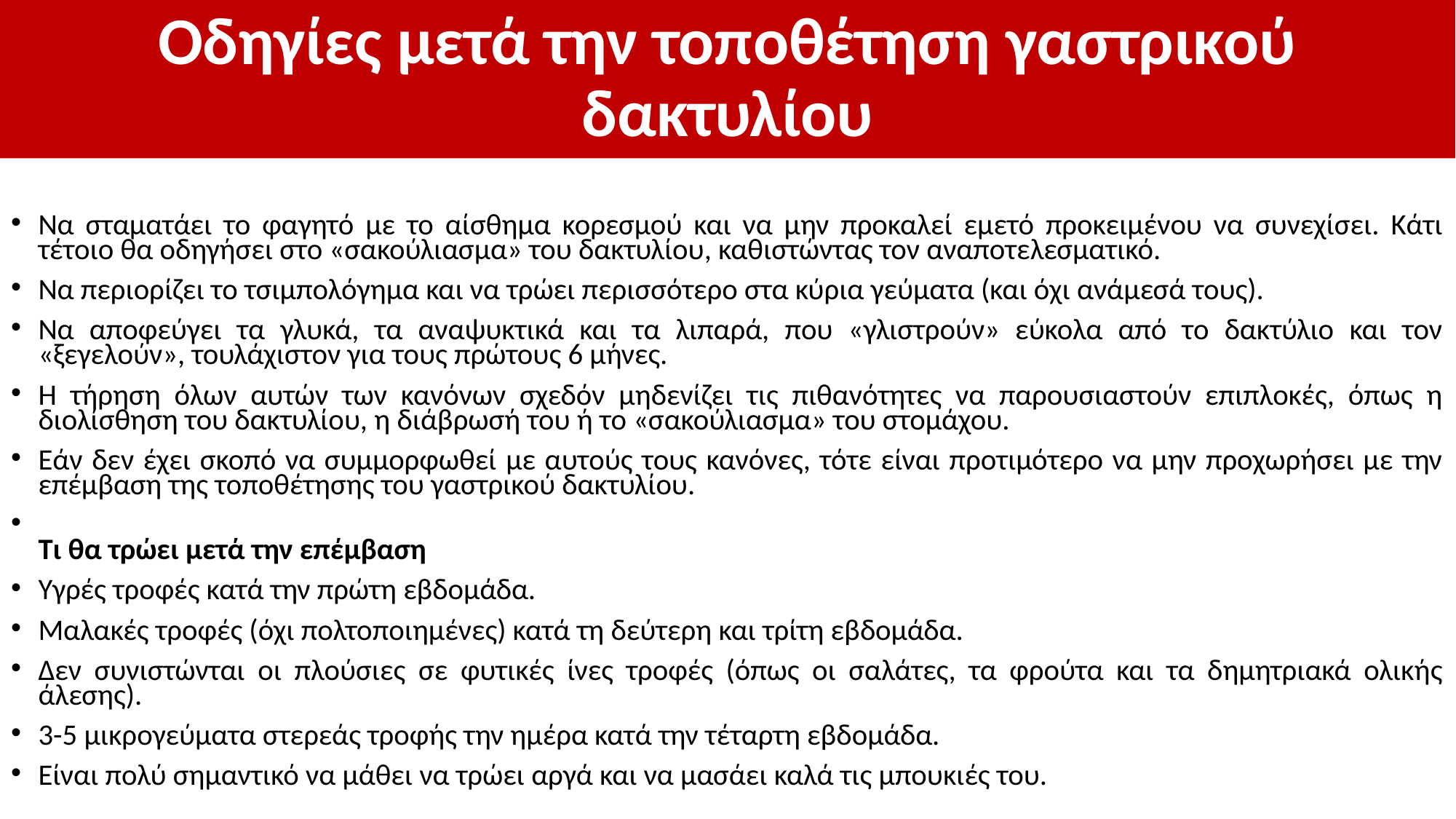

# Οδηγίες μετά την τοποθέτηση γαστρικού δακτυλίου

Να σταματάει το φαγητό με το αίσθημα κορεσμού και να μην προκαλεί εμετό προκειμένου να συνεχίσει. Κάτι τέτοιο θα οδηγήσει στο «σακούλιασμα» του δακτυλίου, καθιστώντας τον αναποτελεσματικό.
Να περιορίζει το τσιμπολόγημα και να τρώει περισσότερο στα κύρια γεύματα (και όχι ανάμεσά τους).
Να αποφεύγει τα γλυκά, τα αναψυκτικά και τα λιπαρά, που «γλιστρούν» εύκολα από το δακτύλιο και τον «ξεγελούν», τουλάχιστον για τους πρώτους 6 μήνες.
Η τήρηση όλων αυτών των κανόνων σχεδόν μηδενίζει τις πιθανότητες να παρουσιαστούν επιπλοκές, όπως η διολίσθηση του δακτυλίου, η διάβρωσή του ή το «σακούλιασμα» του στομάχου.
Εάν δεν έχει σκοπό να συμμορφωθεί με αυτούς τους κανόνες, τότε είναι προτιμότερο να μην προχωρήσει με την επέμβαση της τοποθέτησης του γαστρικού δακτυλίου.
 
Τι θα τρώει μετά την επέμβαση
Υγρές τροφές κατά την πρώτη εβδομάδα.
Μαλακές τροφές (όχι πολτοποιημένες) κατά τη δεύτερη και τρίτη εβδομάδα.
Δεν συνιστώνται οι πλούσιες σε φυτικές ίνες τροφές (όπως οι σαλάτες, τα φρούτα και τα δημητριακά ολικής άλεσης).
3-5 μικρογεύματα στερεάς τροφής την ημέρα κατά την τέταρτη εβδομάδα.
Είναι πολύ σημαντικό να μάθει να τρώει αργά και να μασάει καλά τις μπουκιές του.